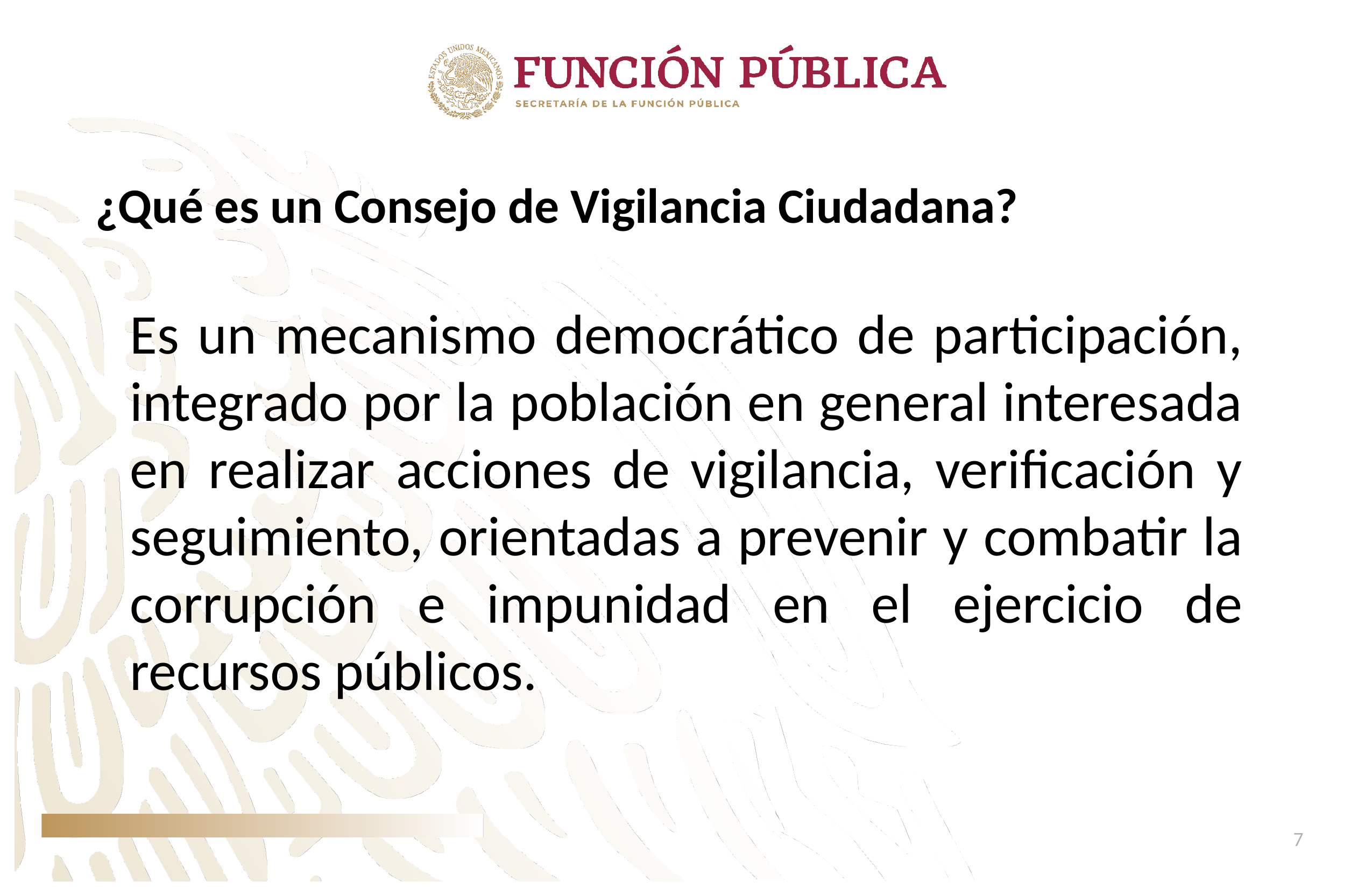

¿Qué es un Consejo de Vigilancia Ciudadana?
Es un mecanismo democrático de participación, integrado por la población en general interesada en realizar acciones de vigilancia, verificación y seguimiento, orientadas a prevenir y combatir la corrupción e impunidad en el ejercicio de recursos públicos.
7